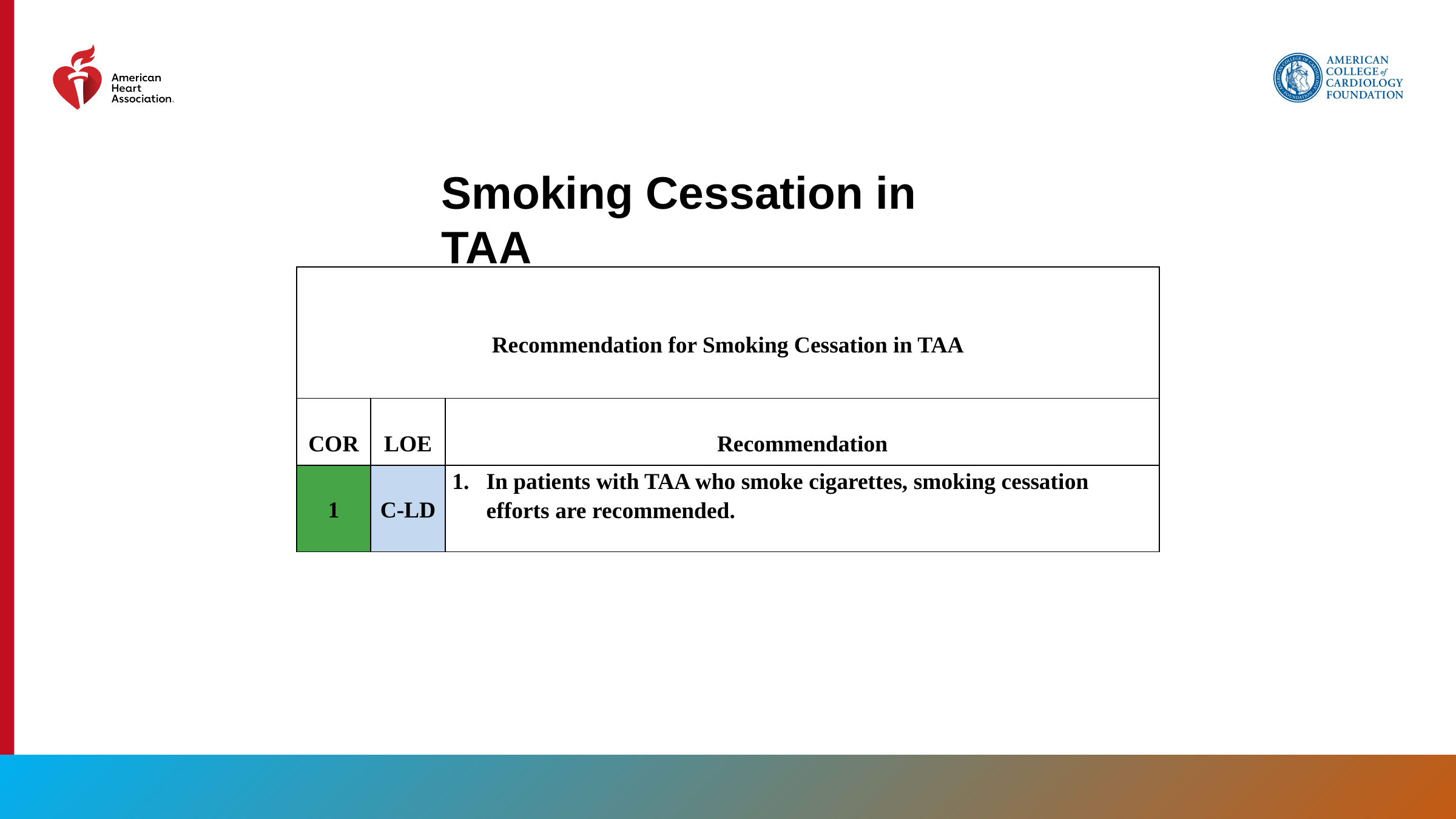

Smoking Cessation in TAA
| Recommendation for Smoking Cessation in TAA |  |  |
| --- | --- | --- |
| COR | LOE | Recommendation |
| 1 | C-LD | In patients with TAA who smoke cigarettes, smoking cessation efforts are recommended. |
88